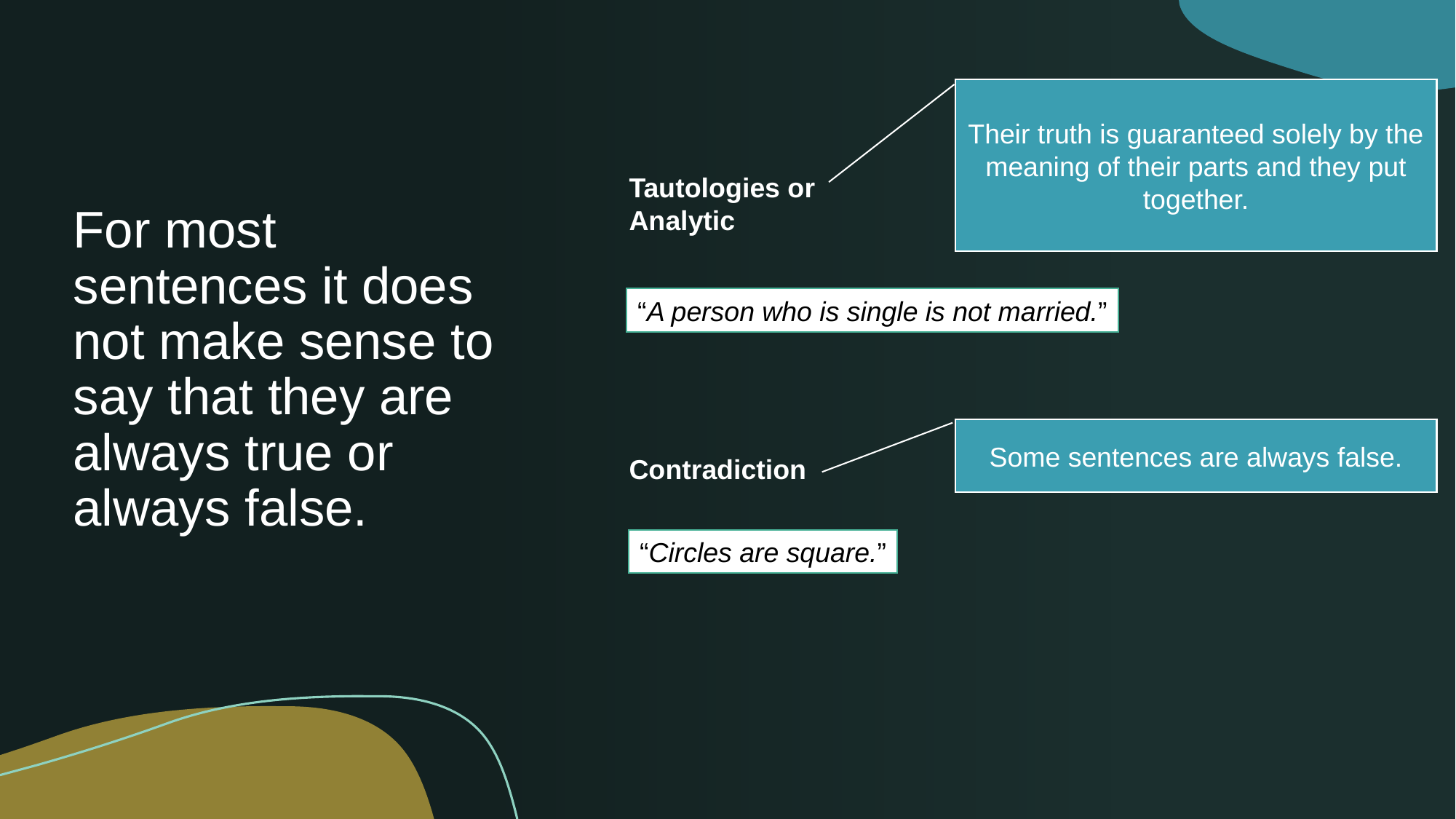

Their truth is guaranteed solely by the meaning of their parts and they put together.

Tautologies or Analytic
# For most sentences it does not make sense to say that they are always true or always false.
“A person who is single is not married.”
Some sentences are always false.
Contradiction
“Circles are square.”